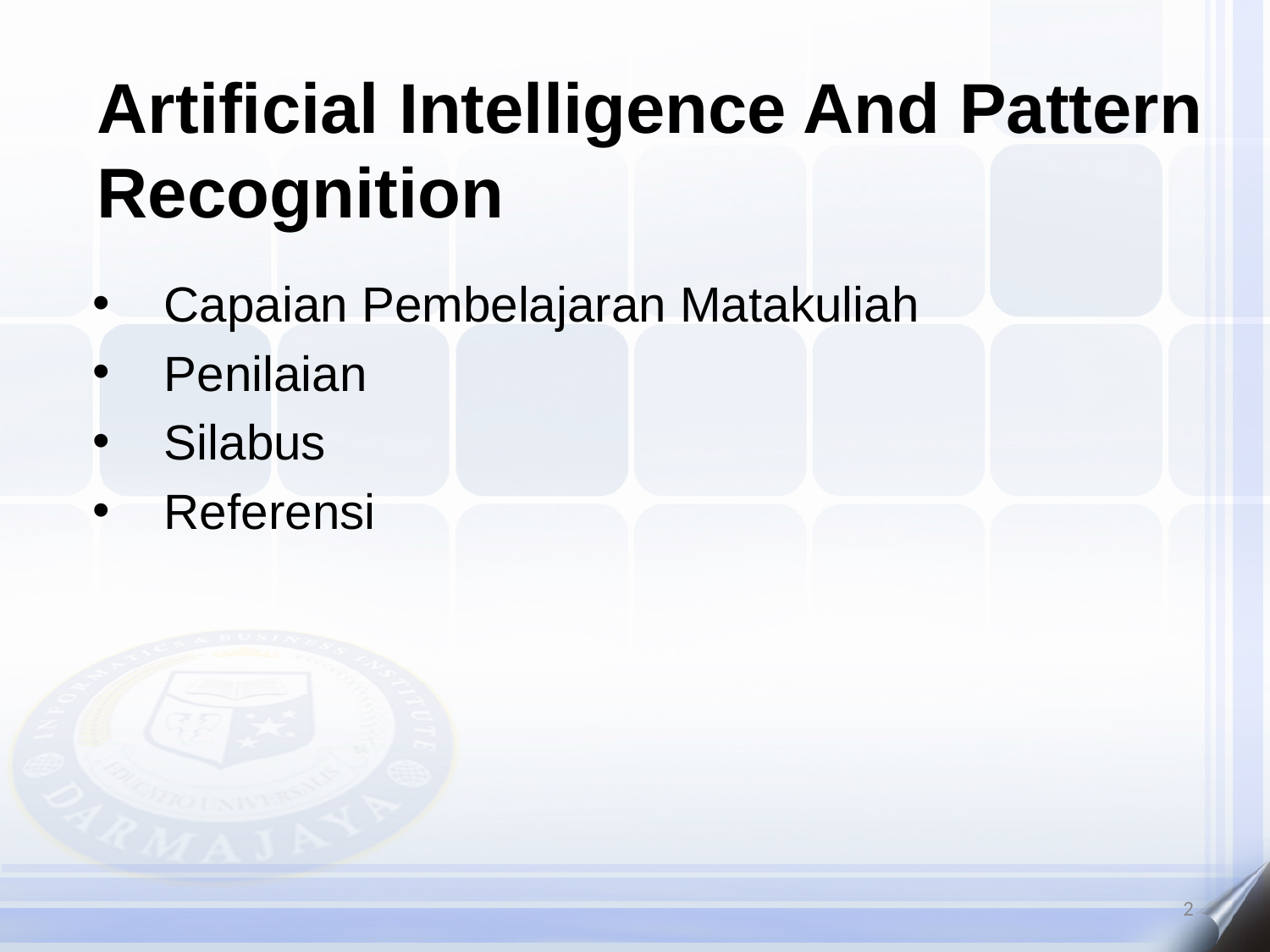

Artificial Intelligence And Pattern Recognition
Capaian Pembelajaran Matakuliah
Penilaian
Silabus
Referensi
2